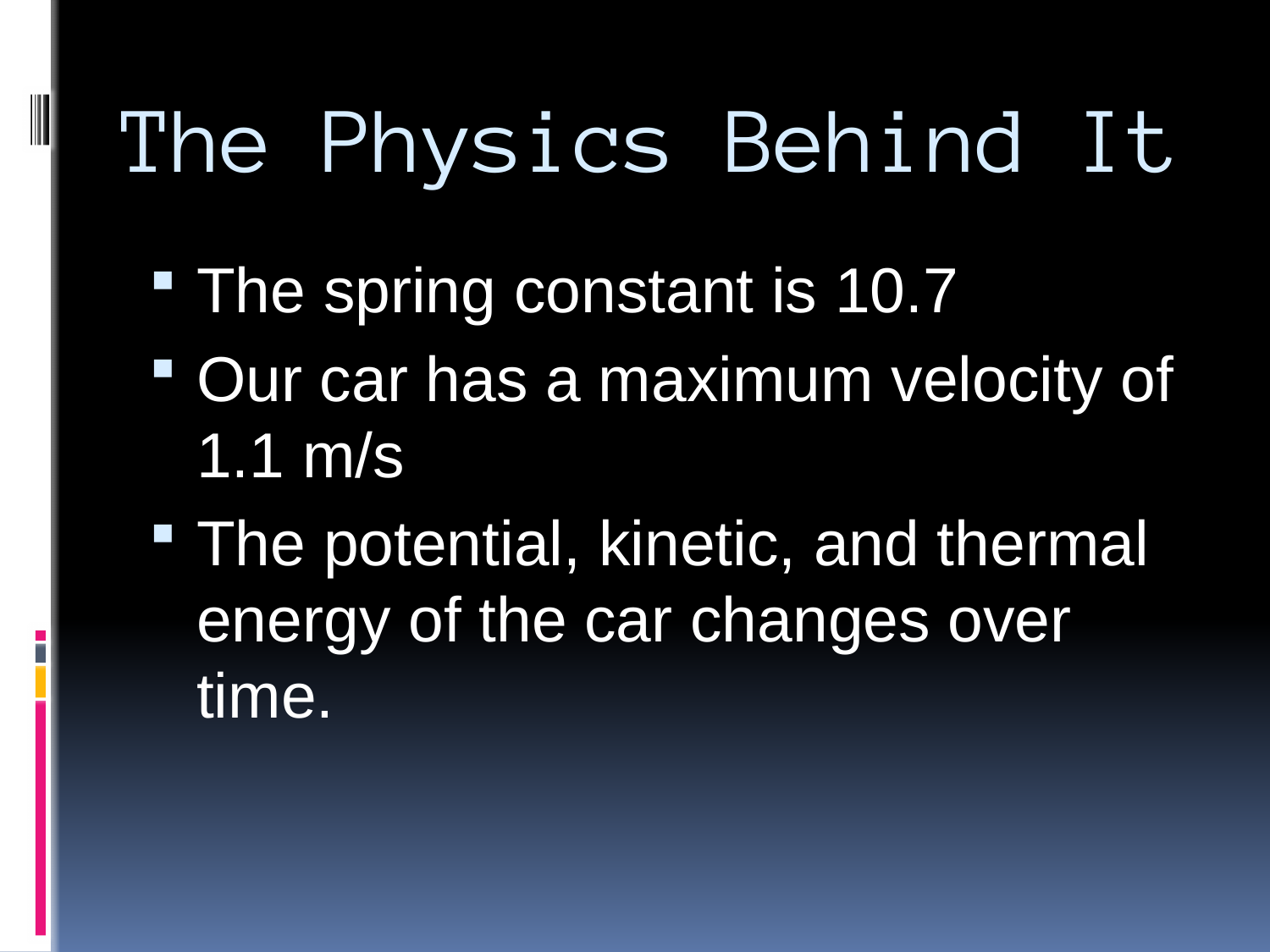

# The Physics Behind It
The spring constant is 10.7
Our car has a maximum velocity of 1.1 m/s
The potential, kinetic, and thermal energy of the car changes over time.